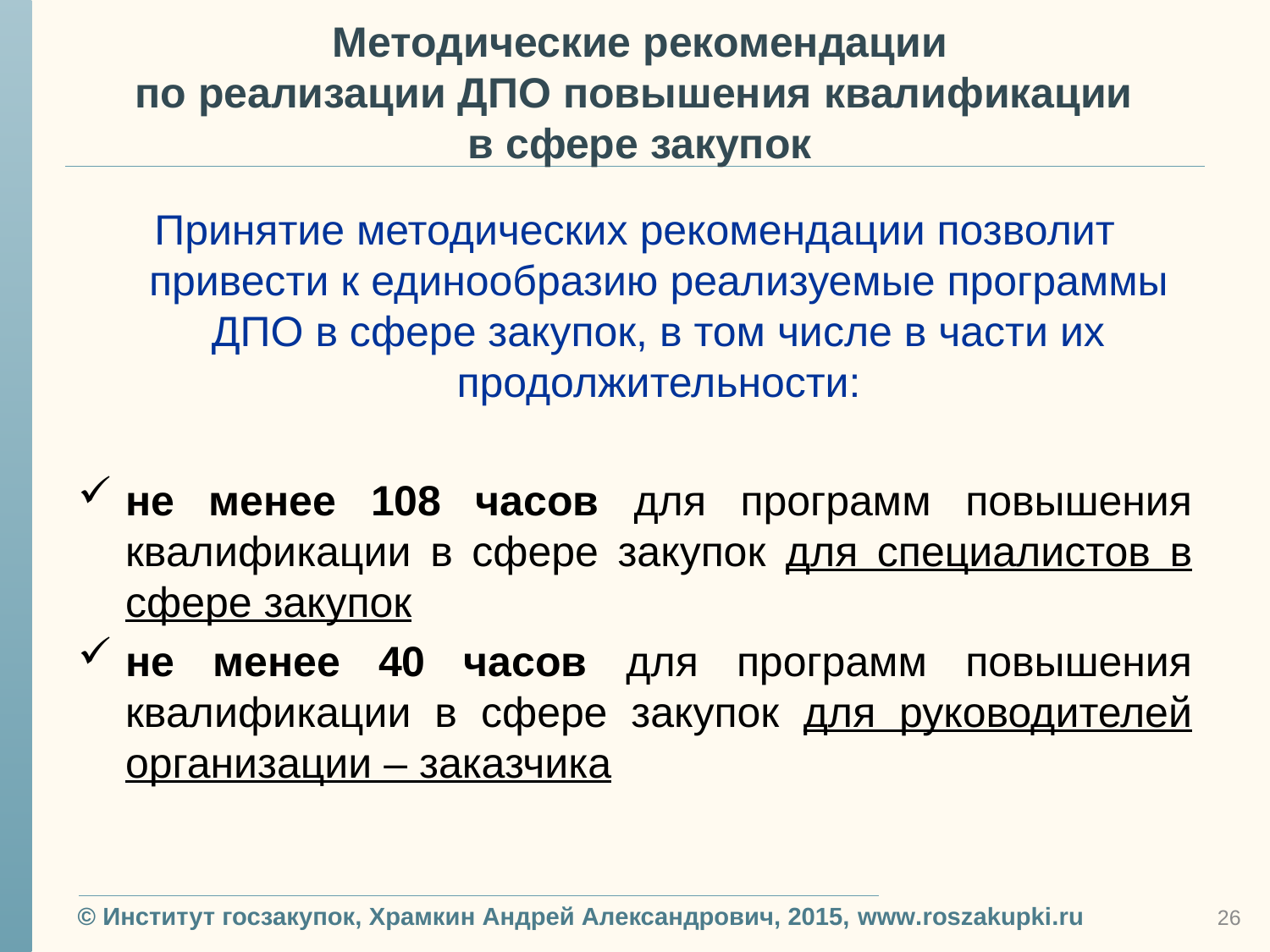

# Методические рекомендации по реализации ДПО повышения квалификации в сфере закупок
Принятие методических рекомендации позволит привести к единообразию реализуемые программы ДПО в сфере закупок, в том числе в части их продолжительности:

не менее 108 часов для программ повышения квалификации в сфере закупок для специалистов в сфере закупок
не менее 40 часов для программ повышения квалификации в сфере закупок для руководителей организации – заказчика